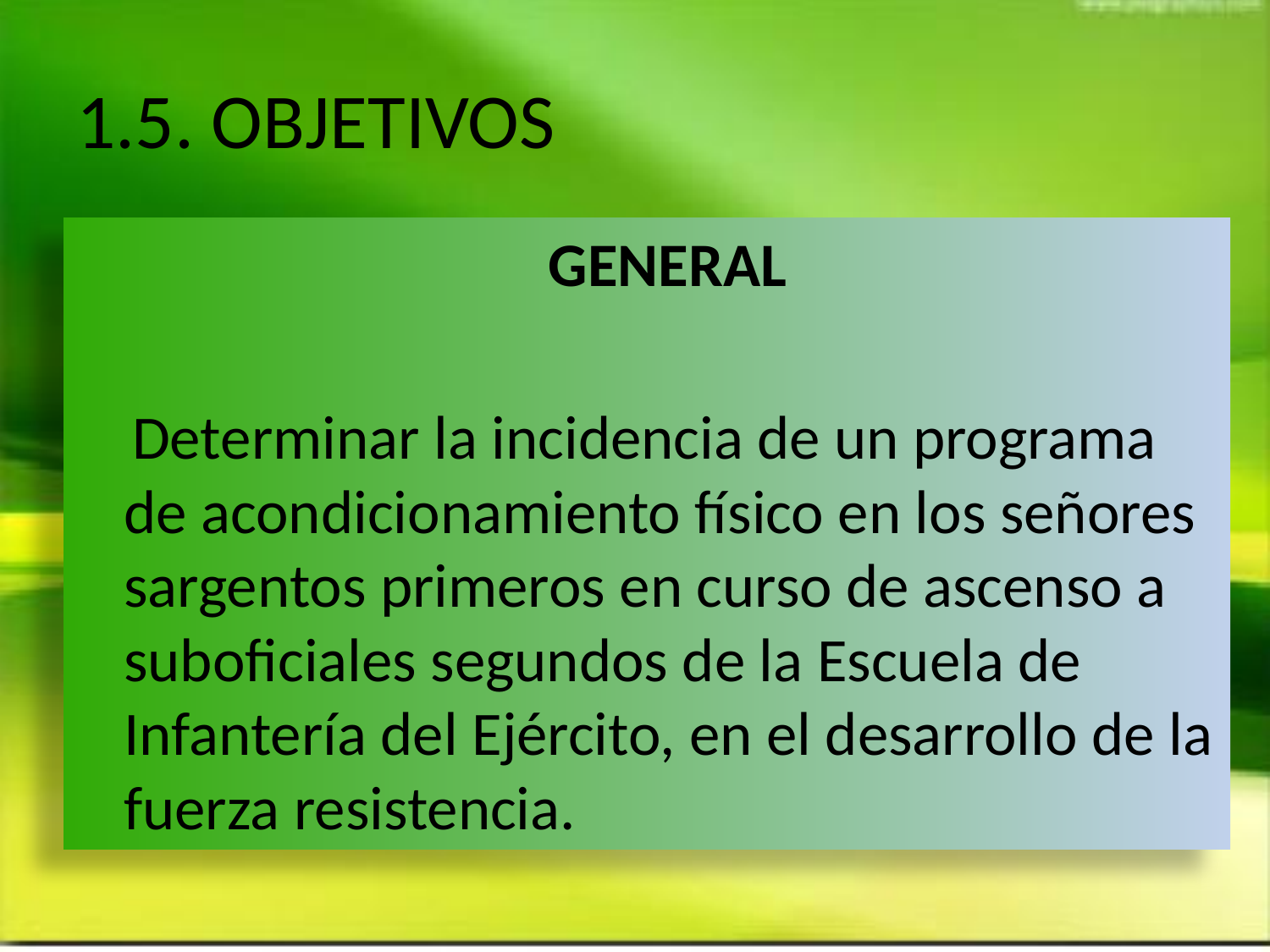

# 1.5. OBJETIVOS

   GENERAL

    Determinar la incidencia de un programa de acondicionamiento físico en los señores sargentos primeros en curso de ascenso a suboficiales segundos de la Escuela de Infantería del Ejército, en el desarrollo de la fuerza resistencia.